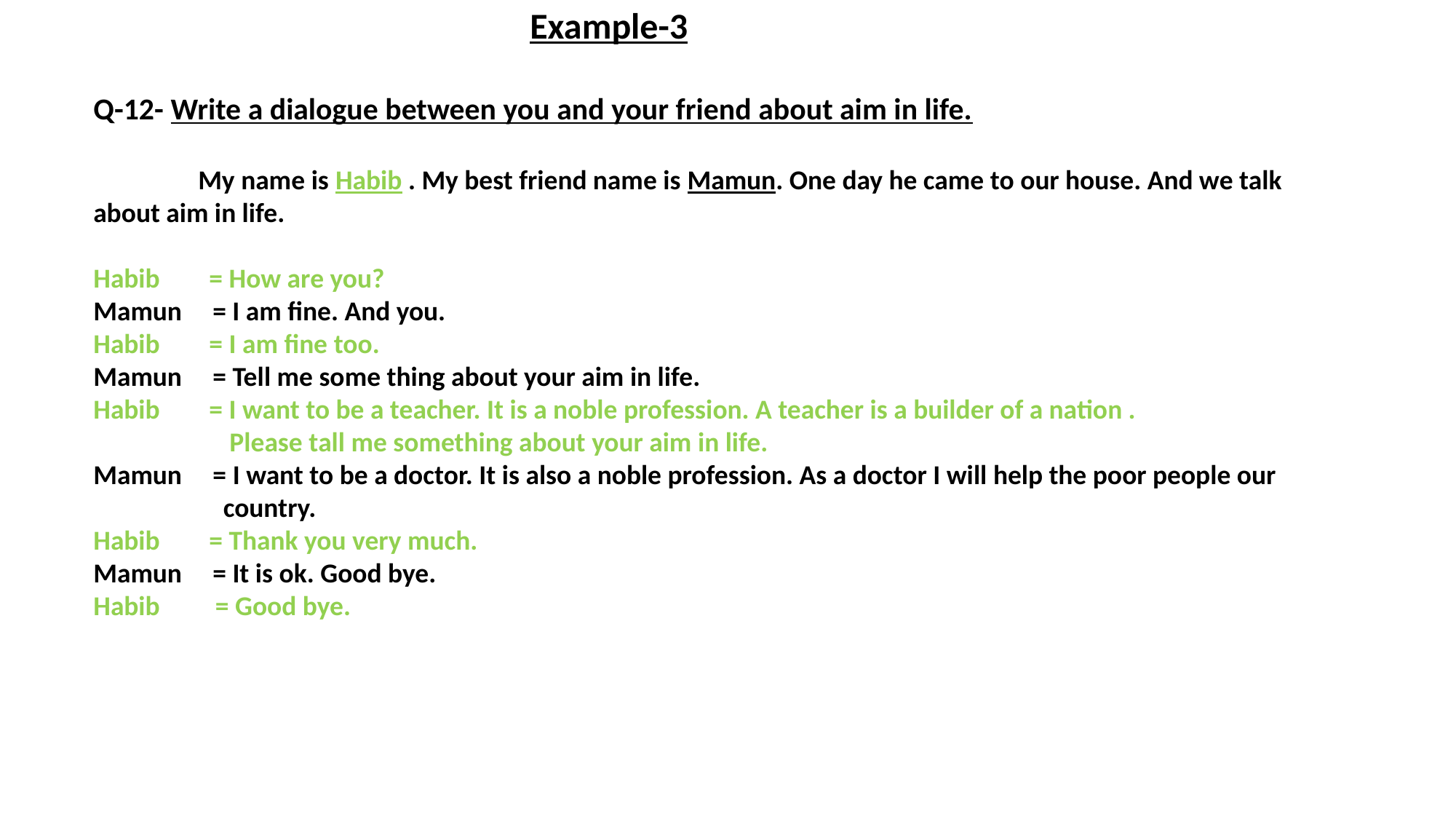

#
  				Example-3

Q-12- Write a dialogue between you and your friend about aim in life.
 
                 My name is Habib . My best friend name is Mamun. One day he came to our house. And we talk about aim in life.
Habib        = How are you?
Mamun     = I am fine. And you.
Habib        = I am fine too.
Mamun     = Tell me some thing about your aim in life.
Habib        = I want to be a teacher. It is a noble profession. A teacher is a builder of a nation .
                      Please tall me something about your aim in life.
Mamun     = I want to be a doctor. It is also a noble profession. As a doctor I will help the poor people our
                     country.
Habib        = Thank you very much.
Mamun     = It is ok. Good bye.
Habib         = Good bye.